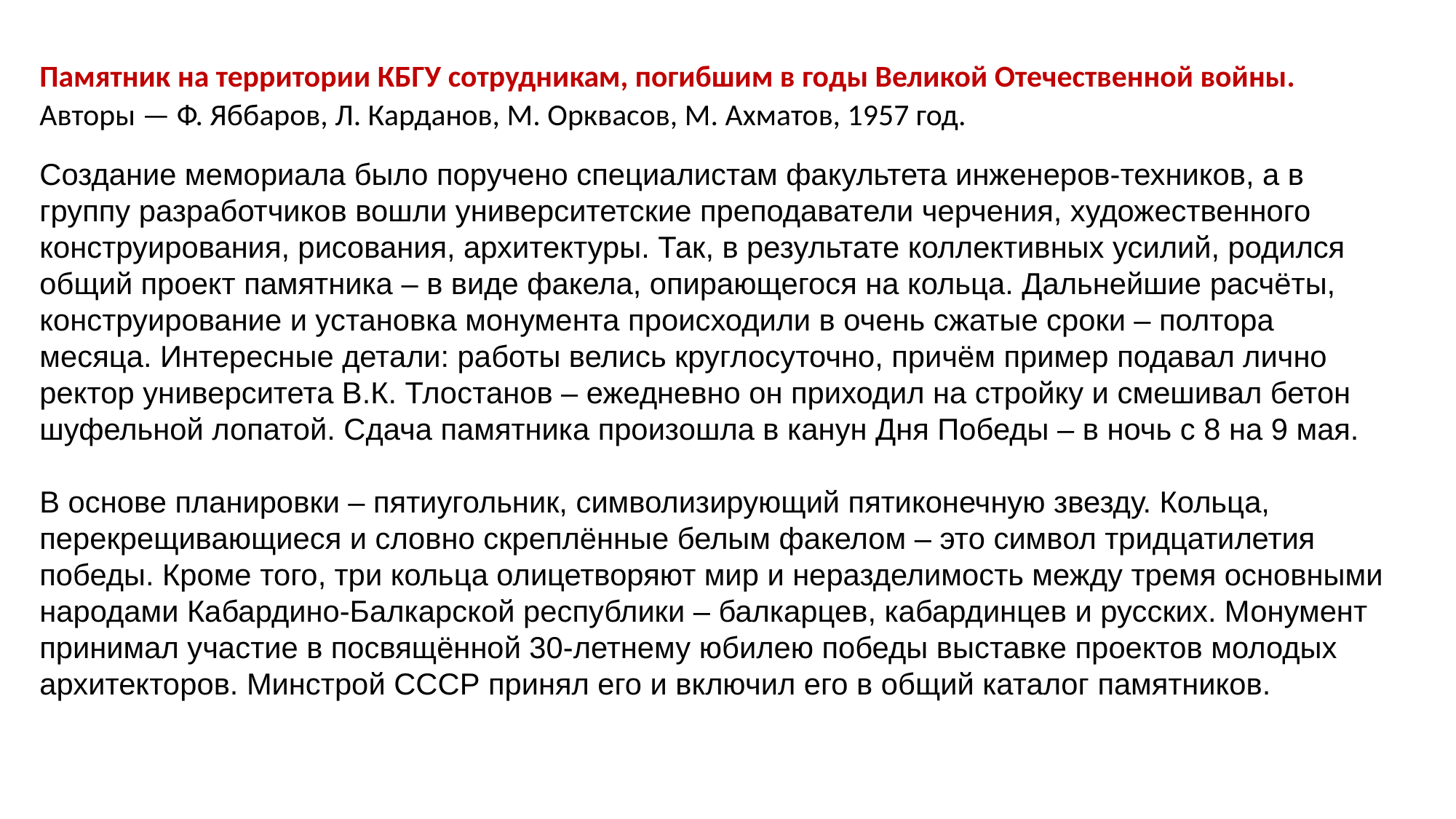

Памятник на территории КБГУ сотрудникам, погибшим в годы Великой Отечественной войны.
Авторы — Ф. Яббаров, Л. Карданов, М. Орквасов, М. Ахматов, 1957 год.
Создание мемориала было поручено специалистам факультета инженеров-техников, а в группу разработчиков вошли университетские преподаватели черчения, художественного конструирования, рисования, архитектуры. Так, в результате коллективных усилий, родился общий проект памятника – в виде факела, опирающегося на кольца. Дальнейшие расчёты, конструирование и установка монумента происходили в очень сжатые сроки – полтора месяца. Интересные детали: работы велись круглосуточно, причём пример подавал лично ректор университета В.К. Тлостанов – ежедневно он приходил на стройку и смешивал бетон шуфельной лопатой. Сдача памятника произошла в канун Дня Победы – в ночь с 8 на 9 мая.
В основе планировки – пятиугольник, символизирующий пятиконечную звезду. Кольца, перекрещивающиеся и словно скреплённые белым факелом – это символ тридцатилетия победы. Кроме того, три кольца олицетворяют мир и неразделимость между тремя основными народами Кабардино-Балкарской республики – балкарцев, кабардинцев и русских. Монумент принимал участие в посвящённой 30-летнему юбилею победы выставке проектов молодых архитекторов. Минстрой СССР принял его и включил его в общий каталог памятников.